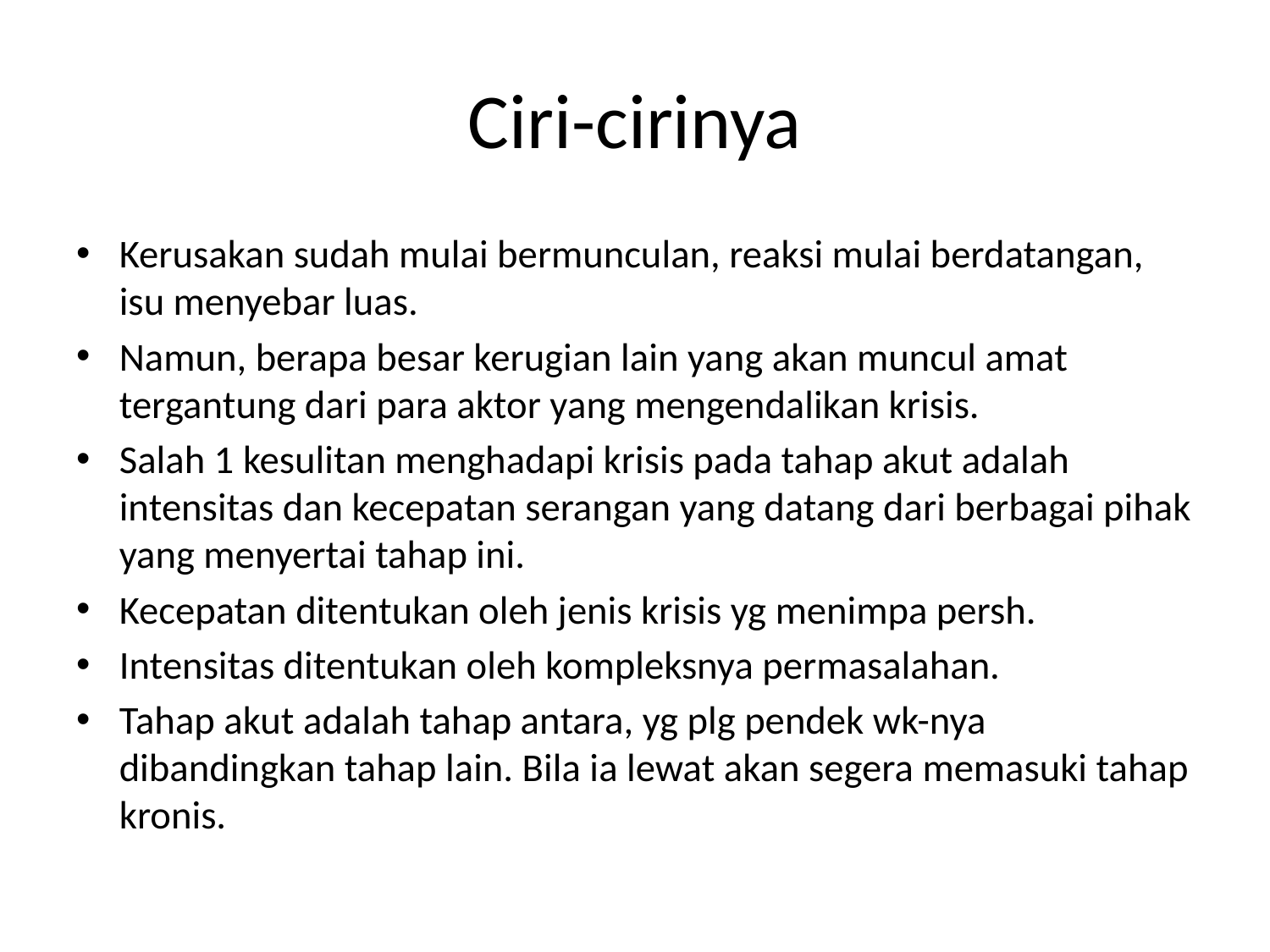

# Ciri-cirinya
Kerusakan sudah mulai bermunculan, reaksi mulai berdatangan, isu menyebar luas.
Namun, berapa besar kerugian lain yang akan muncul amat tergantung dari para aktor yang mengendalikan krisis.
Salah 1 kesulitan menghadapi krisis pada tahap akut adalah intensitas dan kecepatan serangan yang datang dari berbagai pihak yang menyertai tahap ini.
Kecepatan ditentukan oleh jenis krisis yg menimpa persh.
Intensitas ditentukan oleh kompleksnya permasalahan.
Tahap akut adalah tahap antara, yg plg pendek wk-nya dibandingkan tahap lain. Bila ia lewat akan segera memasuki tahap kronis.